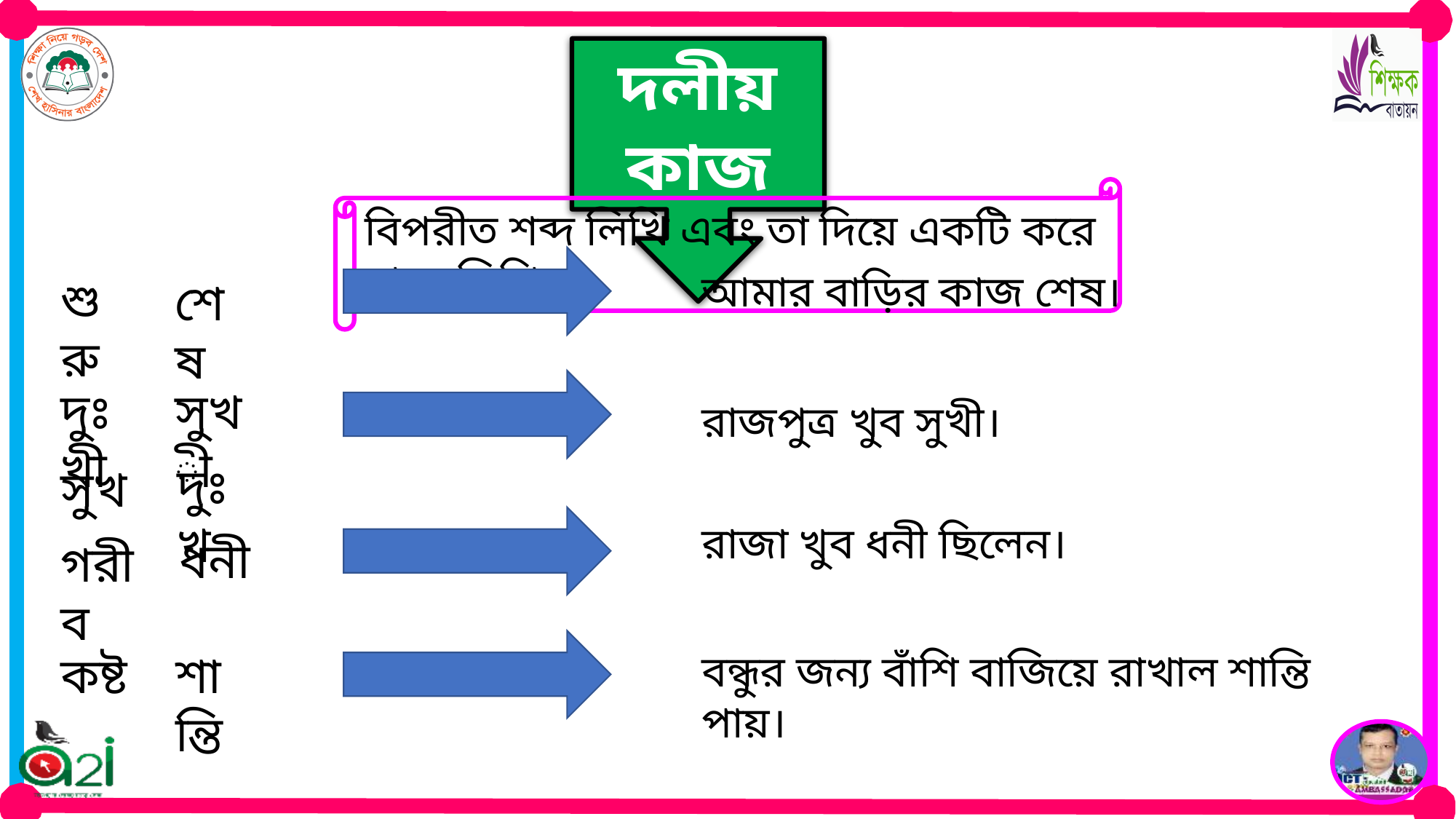

দলীয় কাজ
বিপরীত শব্দ লিখি এবং তা দিয়ে একটি করে বাক্য লিখি।

আমার বাড়ির কাজ শেষ।
শুরু
শেষ

দুঃখী
সুখী
রাজপুত্র খুব সুখী।
দুঃখ
সুখ

রাজা খুব ধনী ছিলেন।
ধনী
গরীব

কষ্ট
শান্তি
বন্ধুর জন্য বাঁশি বাজিয়ে রাখাল শান্তি পায়।